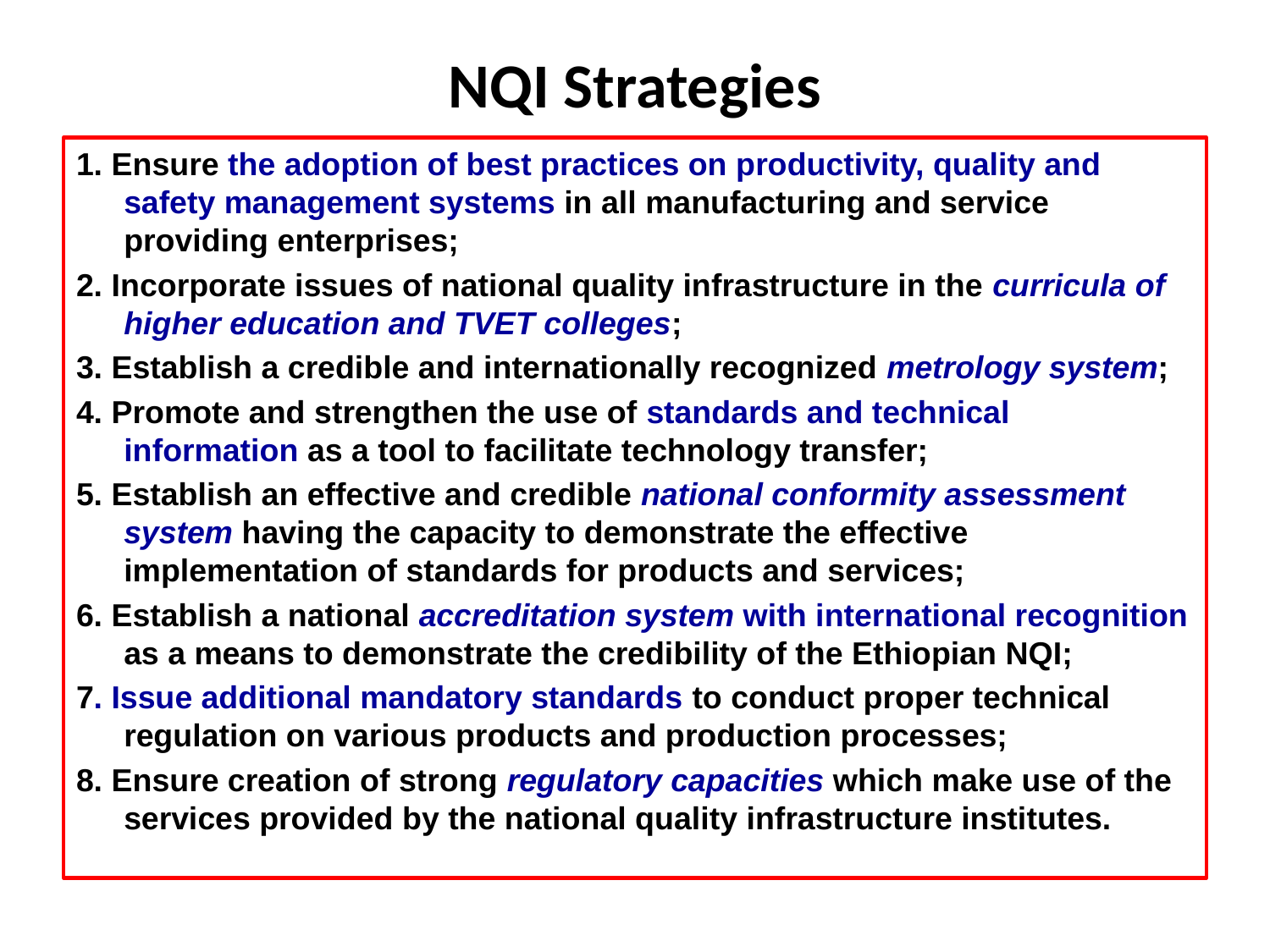

# NQI Strategies
1. Ensure the adoption of best practices on productivity, quality and safety management systems in all manufacturing and service providing enterprises;
2. Incorporate issues of national quality infrastructure in the curricula of higher education and TVET colleges;
3. Establish a credible and internationally recognized metrology system;
4. Promote and strengthen the use of standards and technical  information as a tool to facilitate technology transfer;
5. Establish an effective and credible national conformity assessment system having the capacity to demonstrate the effective implementation of standards for products and services;
6. Establish a national accreditation system with international recognition as a means to demonstrate the credibility of the Ethiopian NQI;
7. Issue additional mandatory standards to conduct proper technical regulation on various products and production processes;
8. Ensure creation of strong regulatory capacities which make use of the services provided by the national quality infrastructure institutes.